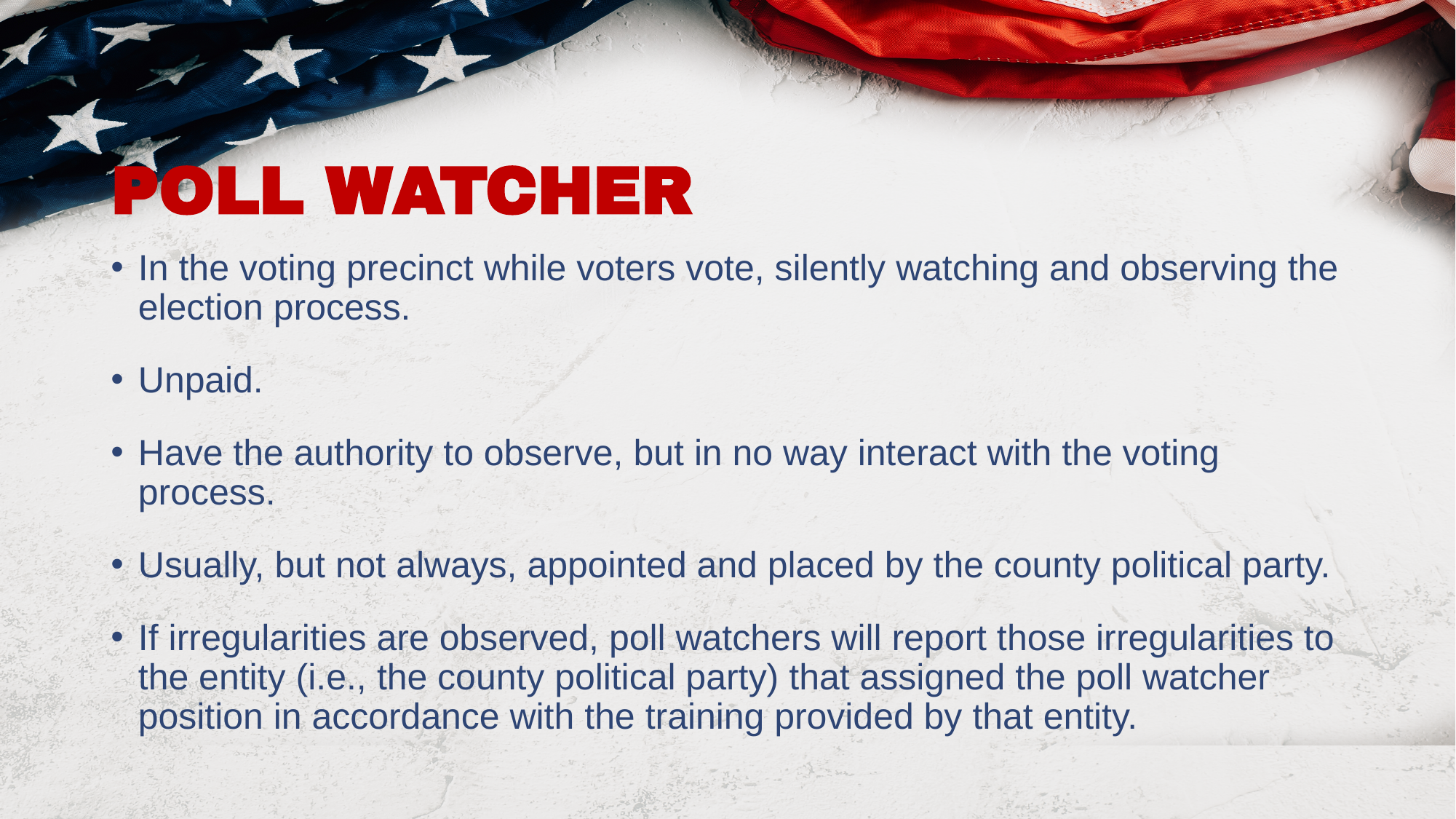

# POLL WATCHER
In the voting precinct while voters vote, silently watching and observing the election process.
Unpaid.
Have the authority to observe, but in no way interact with the voting process.
Usually, but not always, appointed and placed by the county political party.
If irregularities are observed, poll watchers will report those irregularities to the entity (i.e., the county political party) that assigned the poll watcher position in accordance with the training provided by that entity.